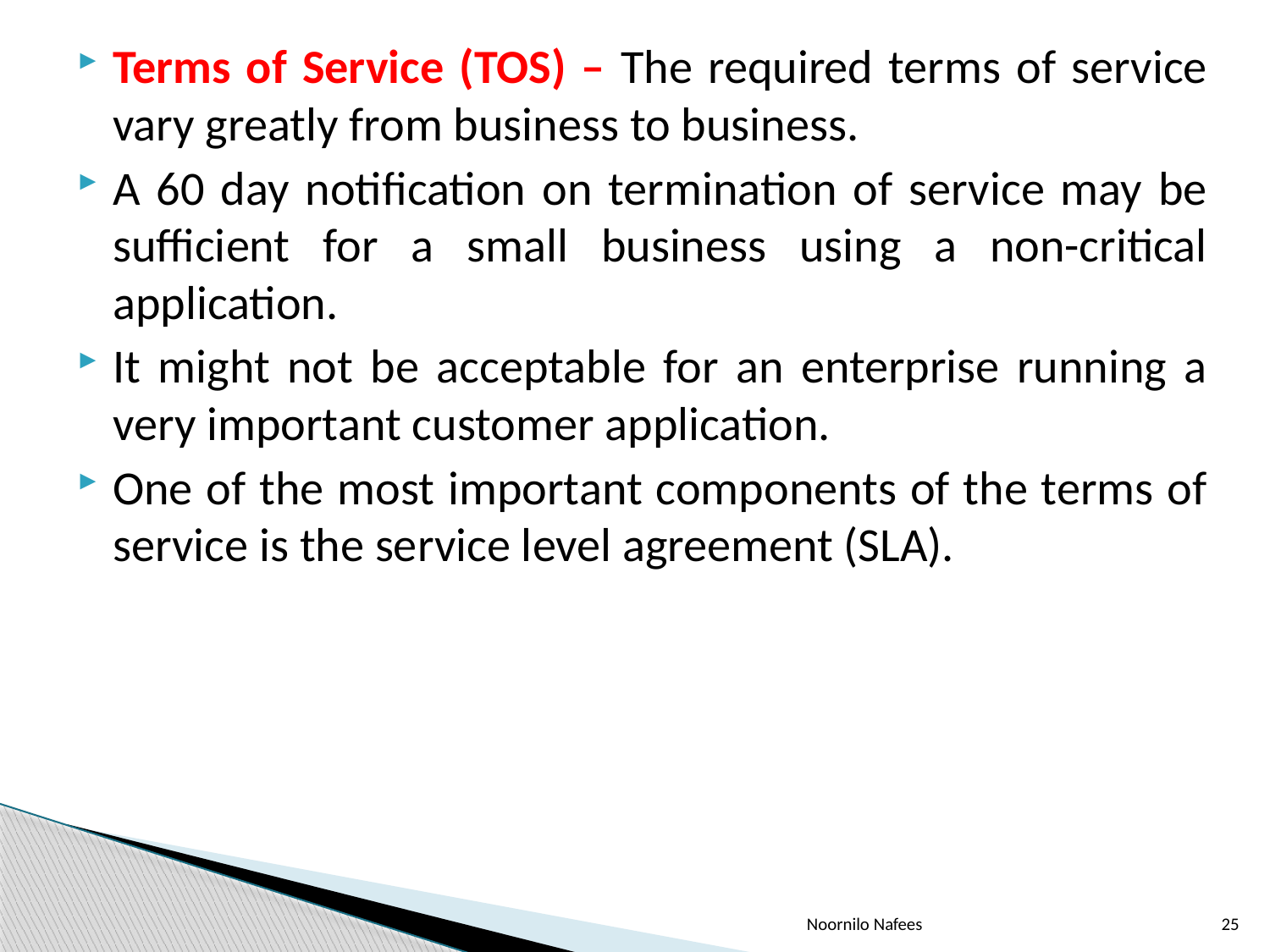

Terms of Service (TOS) – The required terms of service vary greatly from business to business.
A 60 day notification on termination of service may be sufficient for a small business using a non-critical application.
It might not be acceptable for an enterprise running a very important customer application.
One of the most important components of the terms of service is the service level agreement (SLA).
Noornilo Nafees
25